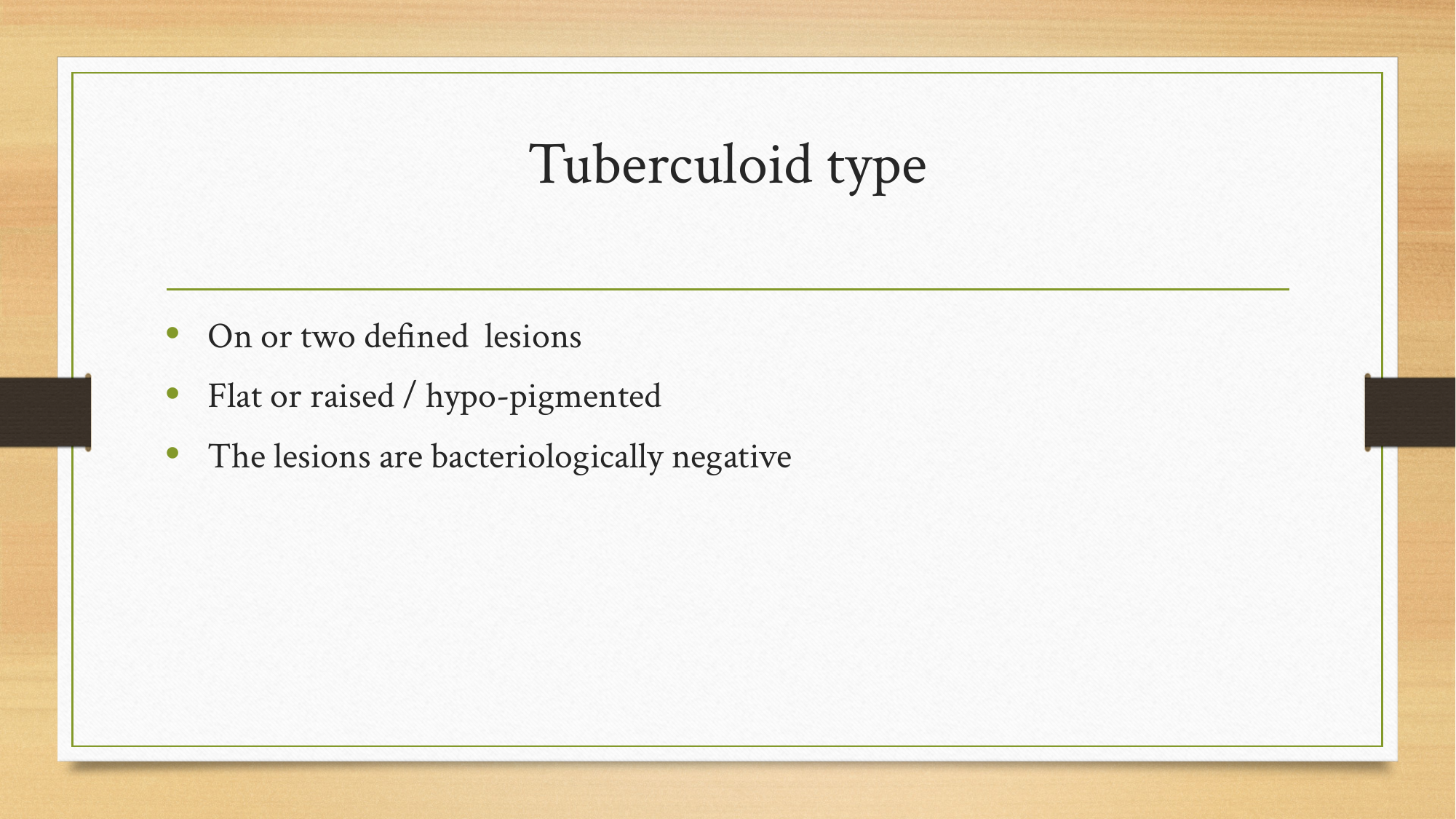

# Tuberculoid type
 On or two defined  lesions
 Flat or raised / hypo-pigmented
 The lesions are bacteriologically negative